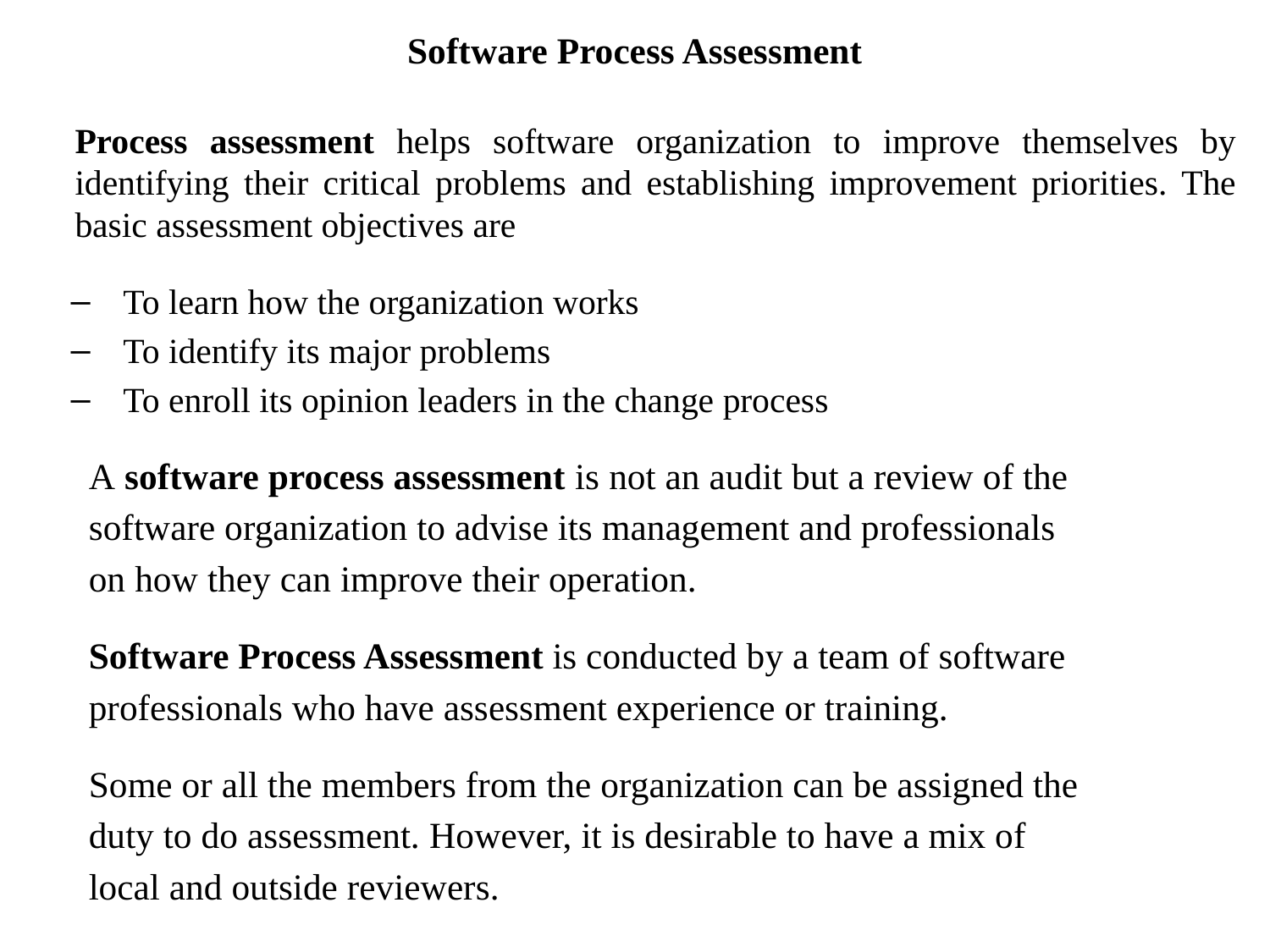

Software Process Assessment

	Process assessment helps software organization to improve themselves by identifying their critical problems and establishing improvement priorities. The basic assessment objectives are

To learn how the organization works
To identify its major problems
To enroll its opinion leaders in the change process

A software process assessment is not an audit but a review of the
software organization to advise its management and professionals
on how they can improve their operation.

Software Process Assessment is conducted by a team of software
professionals who have assessment experience or training.

Some or all the members from the organization can be assigned the
duty to do assessment. However, it is desirable to have a mix of
local and outside reviewers.